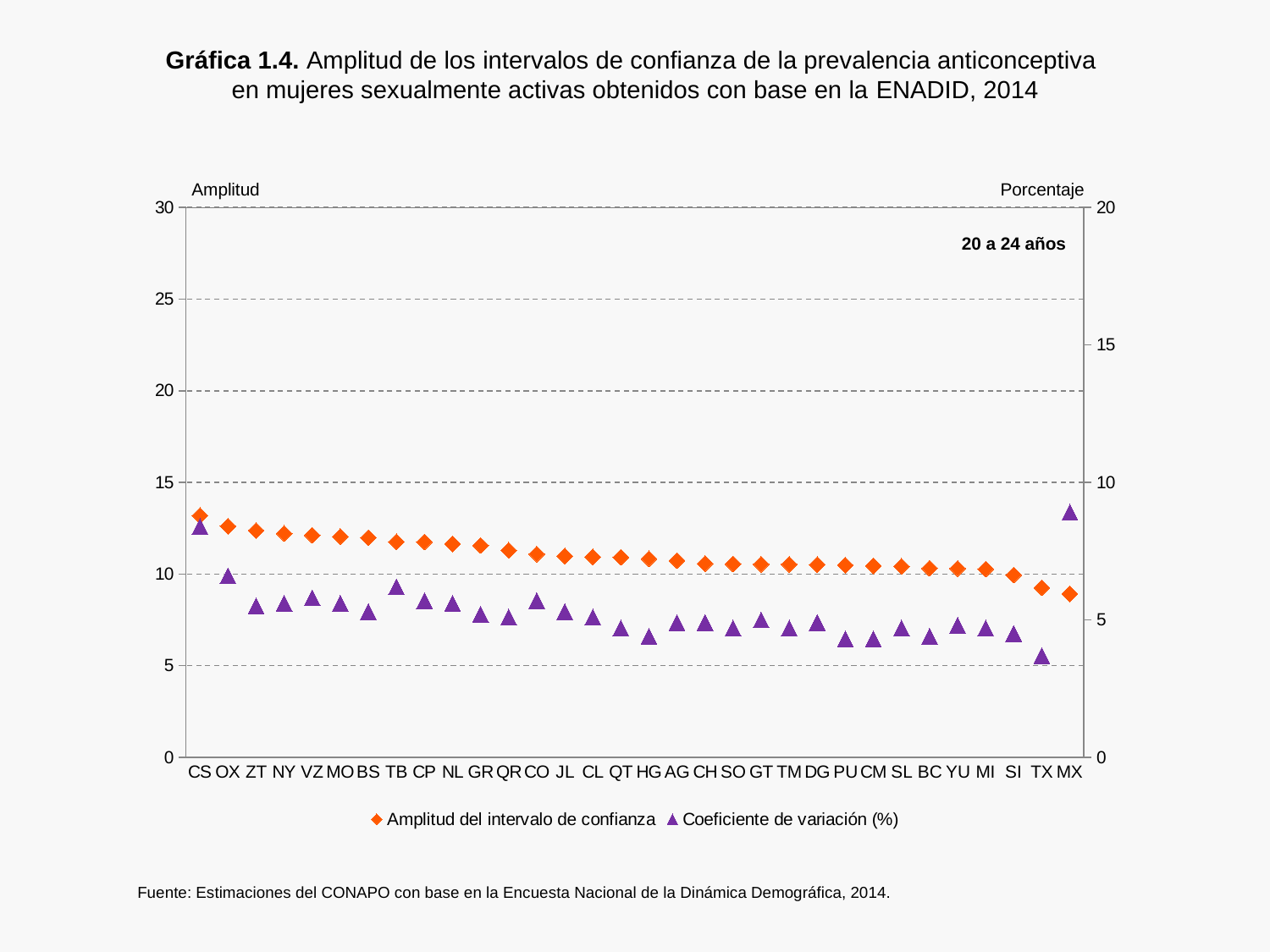

Gráfica 1.4. Amplitud de los intervalos de confianza de la prevalencia anticonceptiva
en mujeres sexualmente activas obtenidos con base en la enadid, 2014
Amplitud
Porcentaje

[unsupported chart]

20 a 24 años
Fuente: Estimaciones del CONAPO con base en la Encuesta Nacional de la Dinámica Demográfica, 2014.